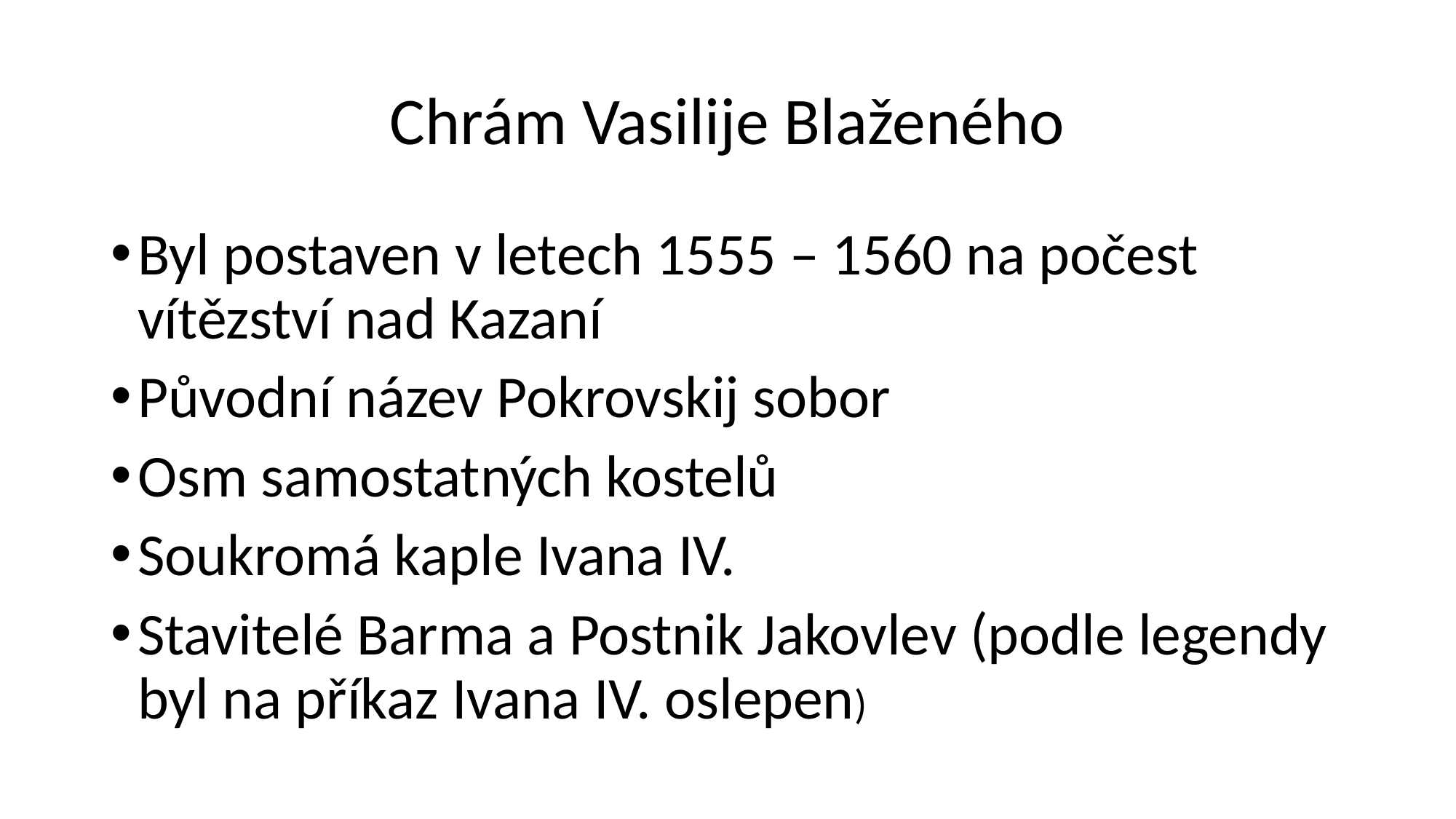

# Chrám Vasilije Blaženého
Byl postaven v letech 1555 – 1560 na počest vítězství nad Kazaní
Původní název Pokrovskij sobor
Osm samostatných kostelů
Soukromá kaple Ivana IV.
Stavitelé Barma a Postnik Jakovlev (podle legendy byl na příkaz Ivana IV. oslepen)